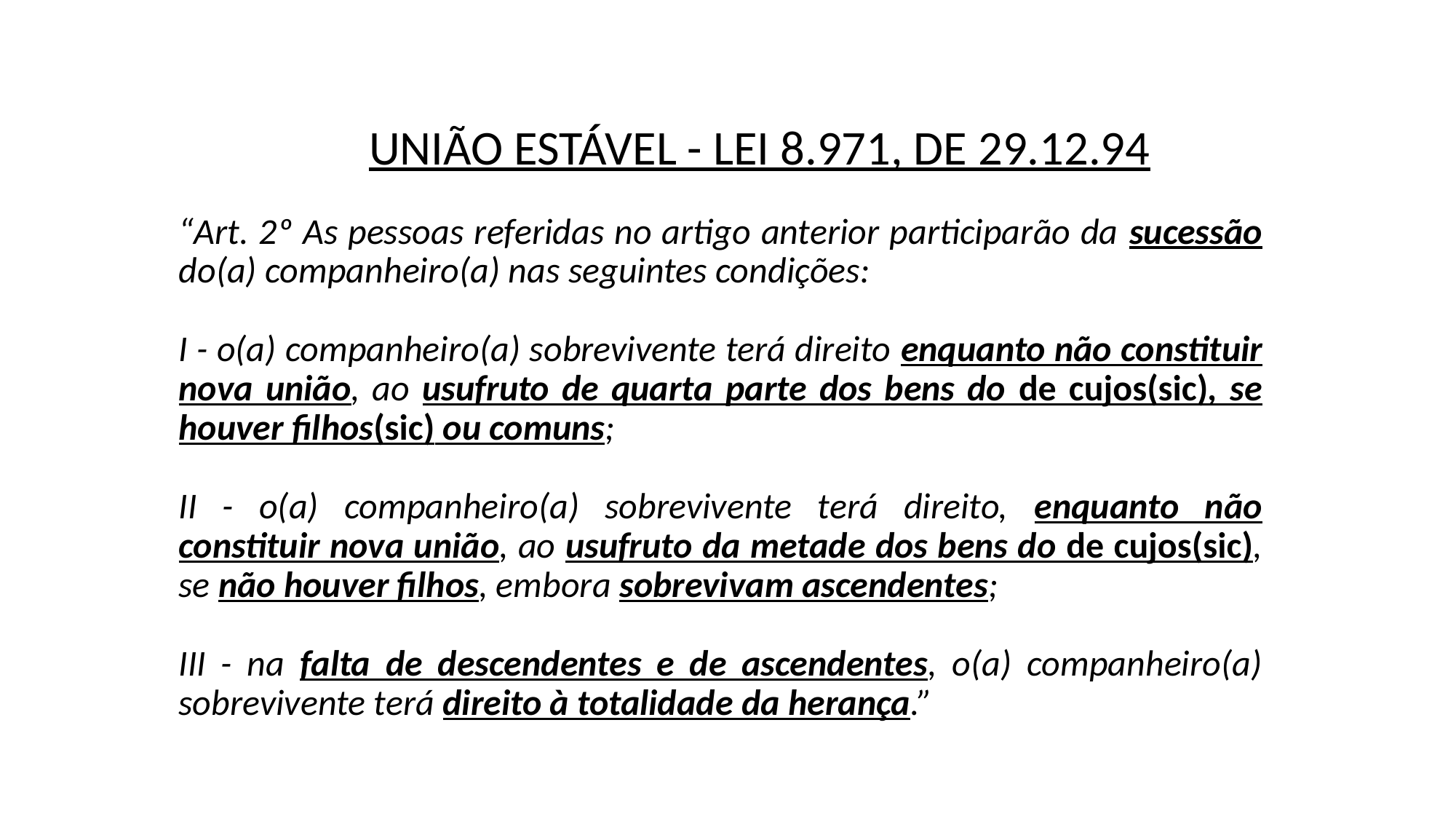

# UNIÃO ESTÁVEL - LEI 8.971, DE 29.12.94
“Art. 2º As pessoas referidas no artigo anterior participarão da sucessão do(a) companheiro(a) nas seguintes condições:

I - o(a) companheiro(a) sobrevivente terá direito enquanto não constituir nova união, ao usufruto de quarta parte dos bens do de cujos(sic), se houver filhos(sic) ou comuns;

II - o(a) companheiro(a) sobrevivente terá direito, enquanto não constituir nova união, ao usufruto da metade dos bens do de cujos(sic), se não houver filhos, embora sobrevivam ascendentes;

III - na falta de descendentes e de ascendentes, o(a) companheiro(a) sobrevivente terá direito à totalidade da herança.”